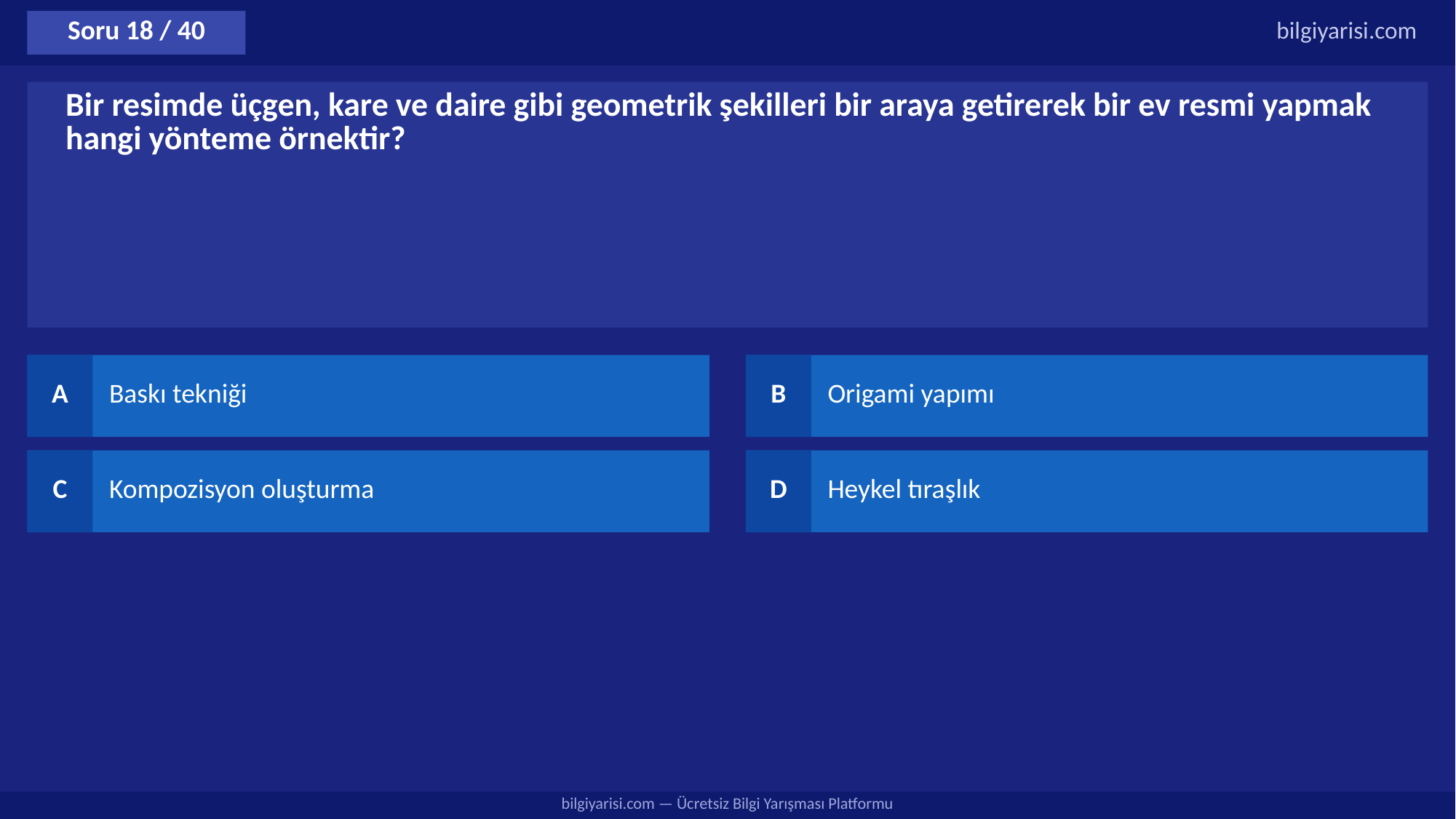

Soru 18 / 40
bilgiyarisi.com

Bir resimde üçgen, kare ve daire gibi geometrik şekilleri bir araya getirerek bir ev resmi yapmak hangi yönteme örnektir?

A
Baskı tekniği

B
Origami yapımı

C
Kompozisyon oluşturma

D
Heykel tıraşlık
bilgiyarisi.com — Ücretsiz Bilgi Yarışması Platformu